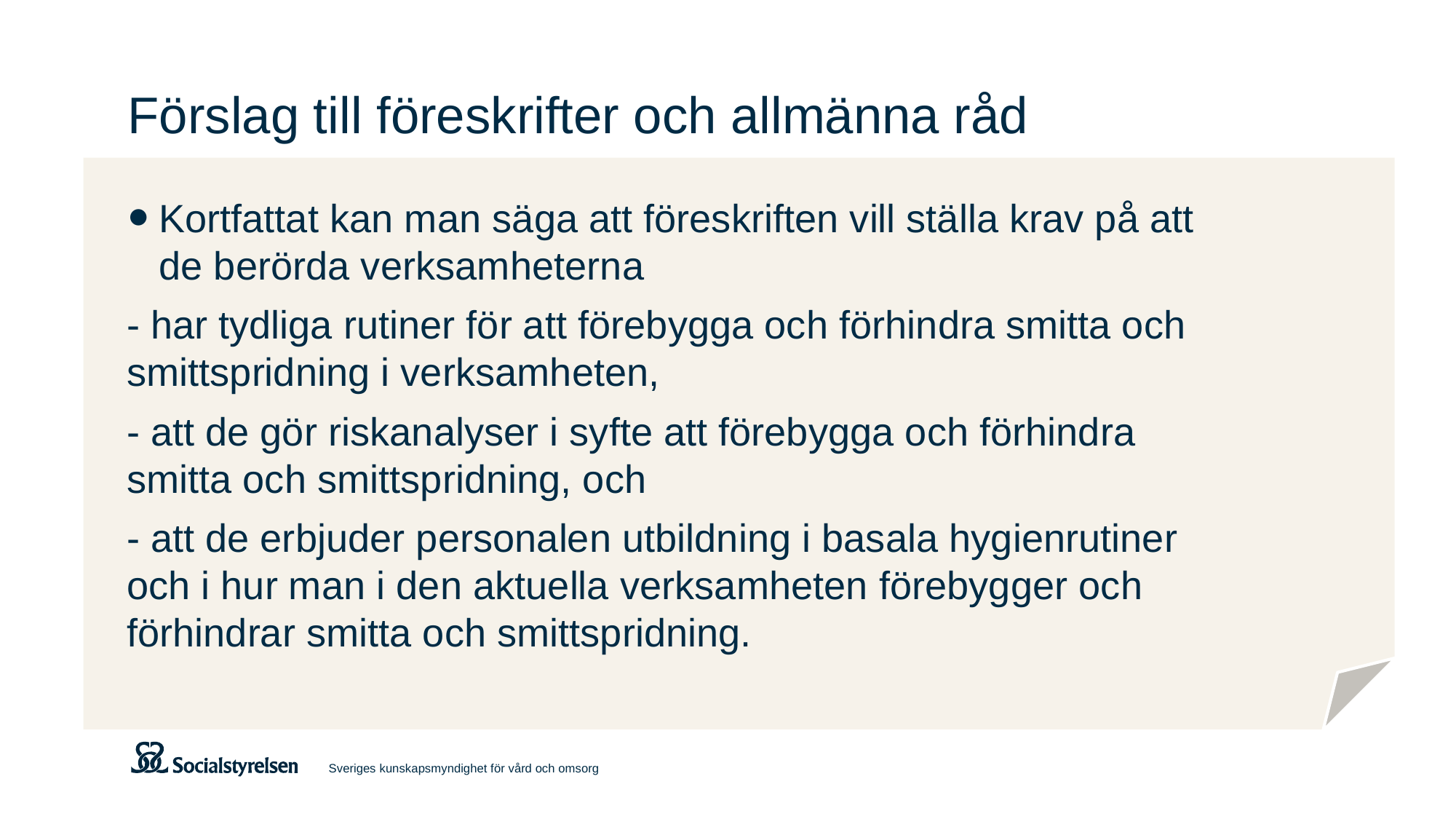

# Förslag till föreskrifter och allmänna råd

Kortfattat kan man säga att föreskriften vill ställa krav på att de berörda verksamheterna
- har tydliga rutiner för att förebygga och förhindra smitta och smittspridning i verksamheten,
- att de gör riskanalyser i syfte att förebygga och förhindra smitta och smittspridning, och
- att de erbjuder personalen utbildning i basala hygienrutiner och i hur man i den aktuella verksamheten förebygger och förhindrar smitta och smittspridning.
Sveriges kunskapsmyndighet för vård och omsorg